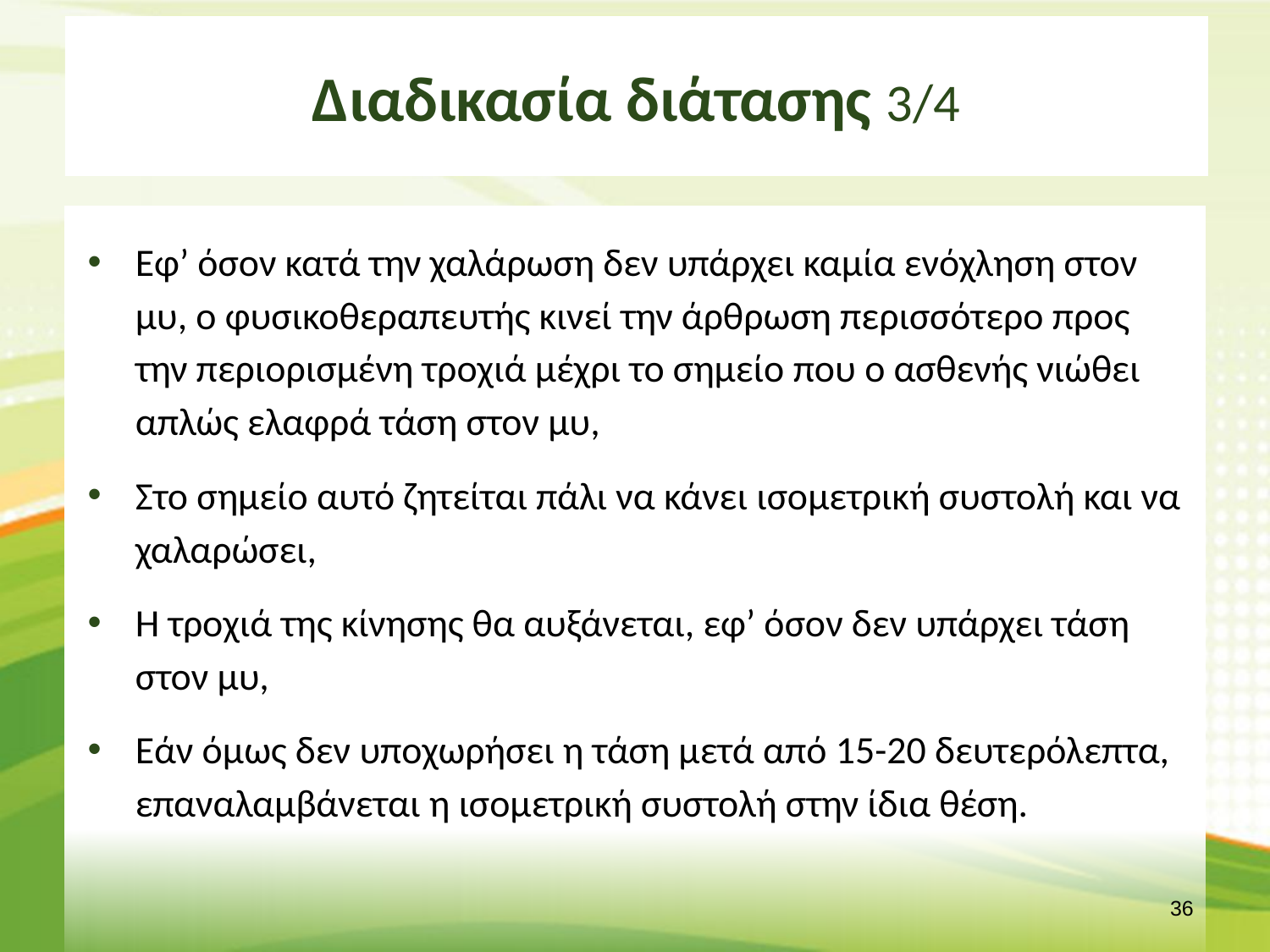

# Διαδικασία διάτασης 3/4
Εφ’ όσον κατά την χαλάρωση δεν υπάρχει καμία ενόχληση στον μυ, ο φυσικοθεραπευτής κινεί την άρθρωση περισσότερο προς την περιορισμένη τροχιά μέχρι το σημείο που ο ασθενής νιώθει απλώς ελαφρά τάση στον μυ,
Στο σημείο αυτό ζητείται πάλι να κάνει ισομετρική συστολή και να χαλαρώσει,
Η τροχιά της κίνησης θα αυξάνεται, εφ’ όσον δεν υπάρχει τάση στον μυ,
Εάν όμως δεν υποχωρήσει η τάση μετά από 15-20 δευτερόλεπτα, επαναλαμβάνεται η ισομετρική συστολή στην ίδια θέση.
36